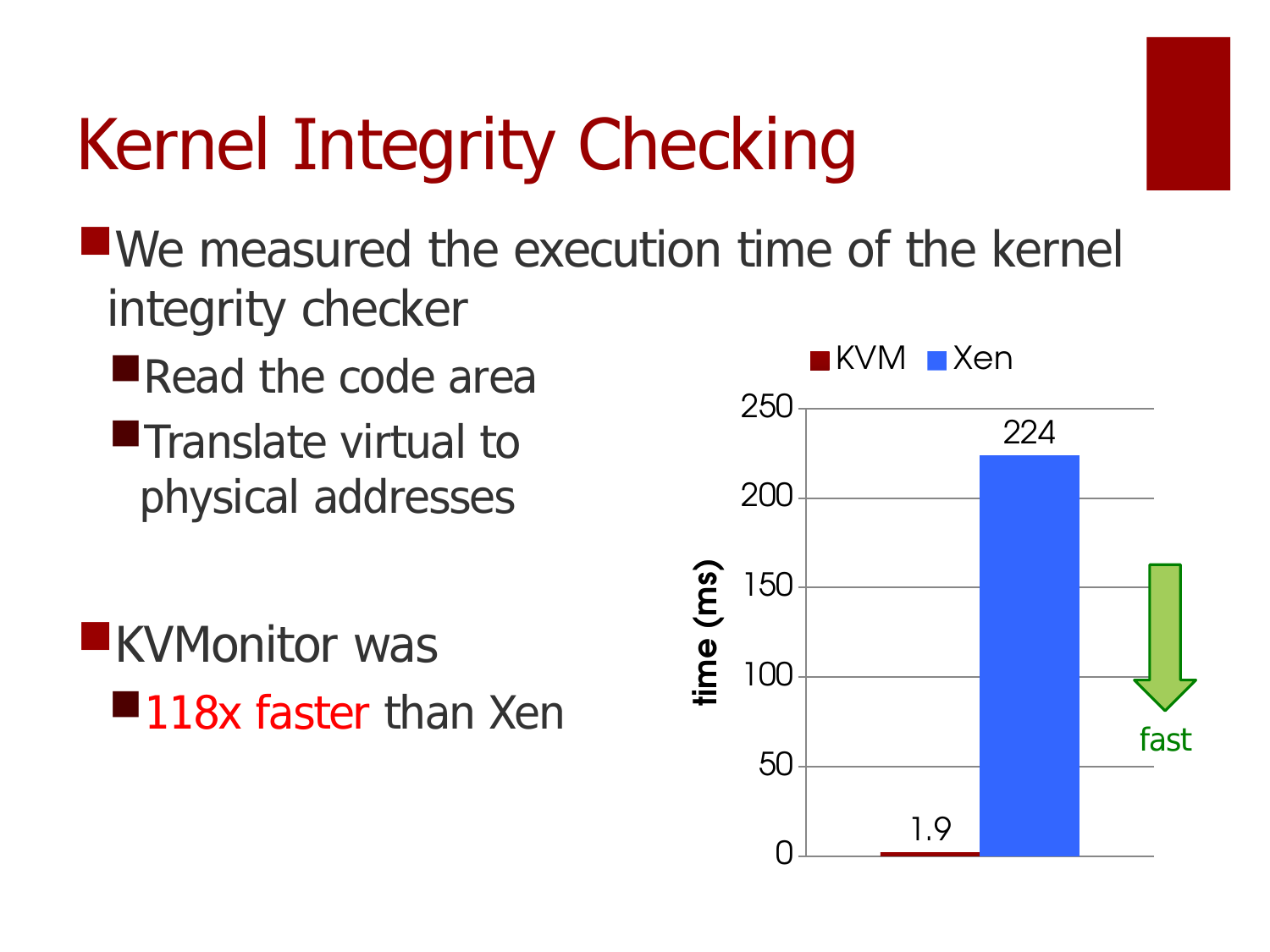

# Kernel Integrity Checking
We measured the execution time of the kernel integrity checker
Read the code area
Translate virtual to
physical addresses

KVMonitor was
118x faster than Xen

### Chart

| Category | KVM | Xen |
|---|---|---|
| Offloading | 1.9 | 224.0 |
fast